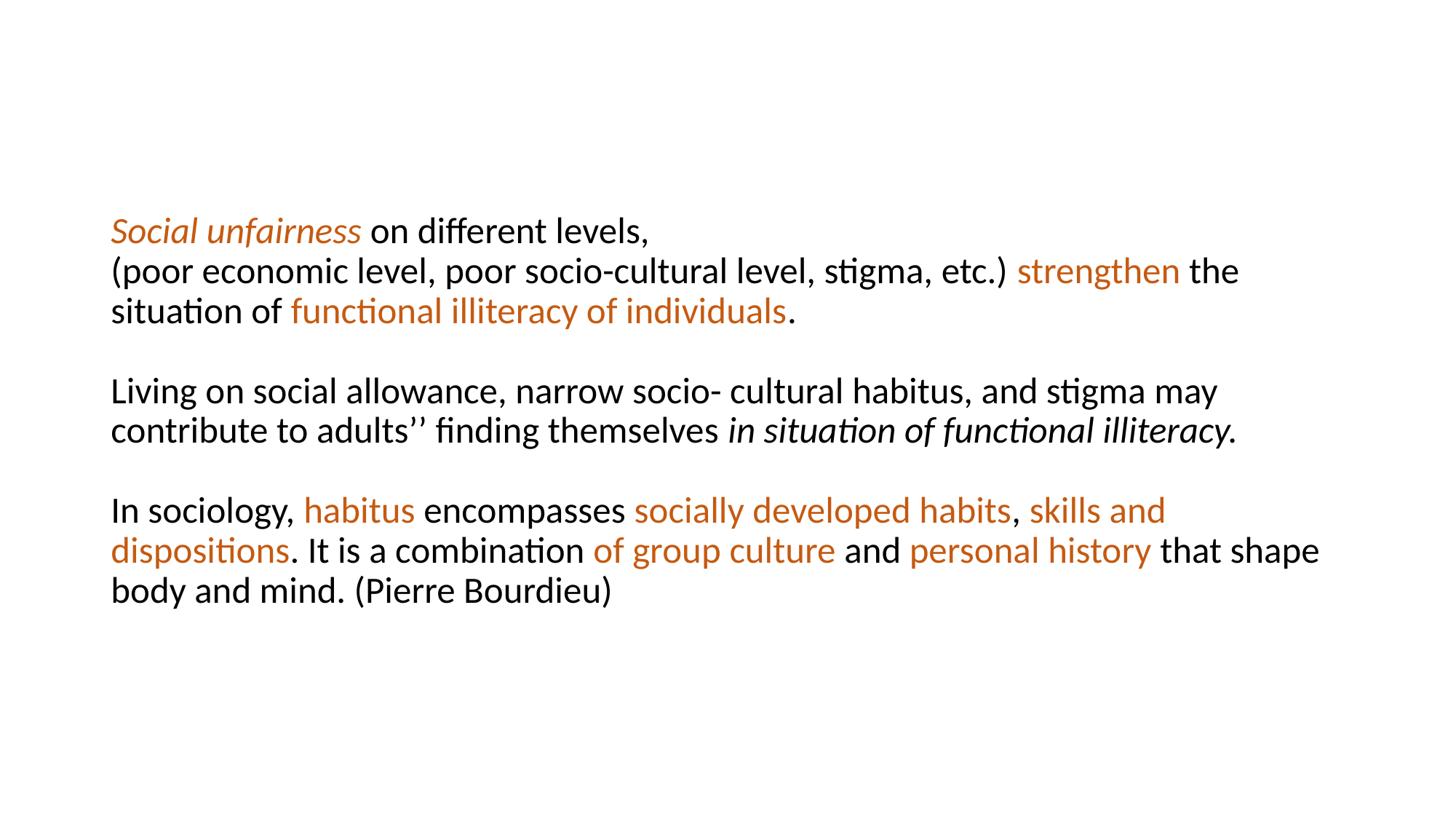

# Social unfairness on different levels, (poor economic level, poor socio-cultural level, stigma, etc.) strengthen the situation of functional illiteracy of individuals. Living on social allowance, narrow socio- cultural habitus, and stigma may contribute to adults’’ finding themselves in situation of functional illiteracy. In sociology, habitus encompasses socially developed habits, skills and dispositions. It is a combination of group culture and personal history that shape body and mind. (Pierre Bourdieu)